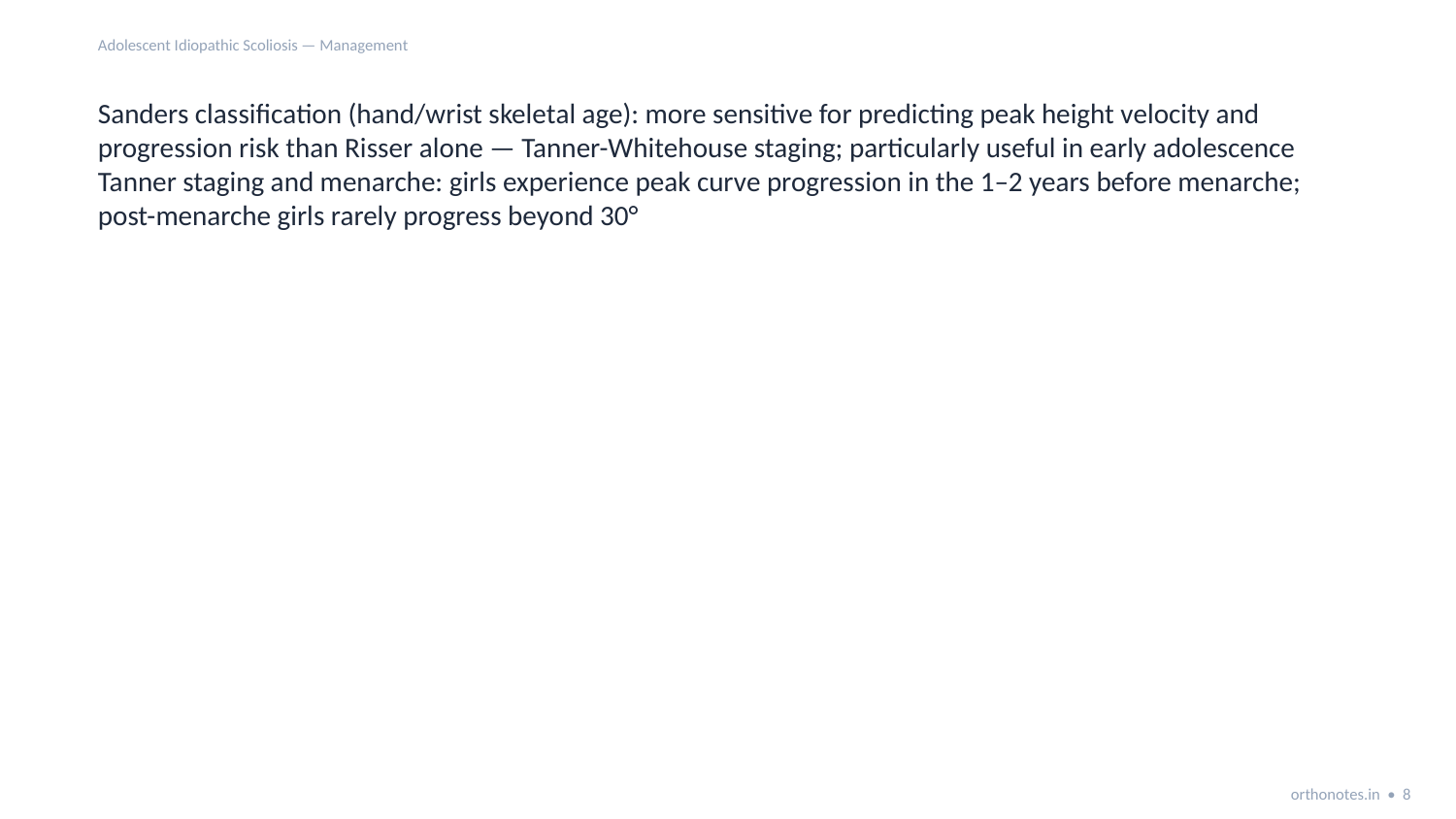

Adolescent Idiopathic Scoliosis — Management
Sanders classification (hand/wrist skeletal age): more sensitive for predicting peak height velocity and progression risk than Risser alone — Tanner-Whitehouse staging; particularly useful in early adolescence
Tanner staging and menarche: girls experience peak curve progression in the 1–2 years before menarche; post-menarche girls rarely progress beyond 30°
orthonotes.in  •  8